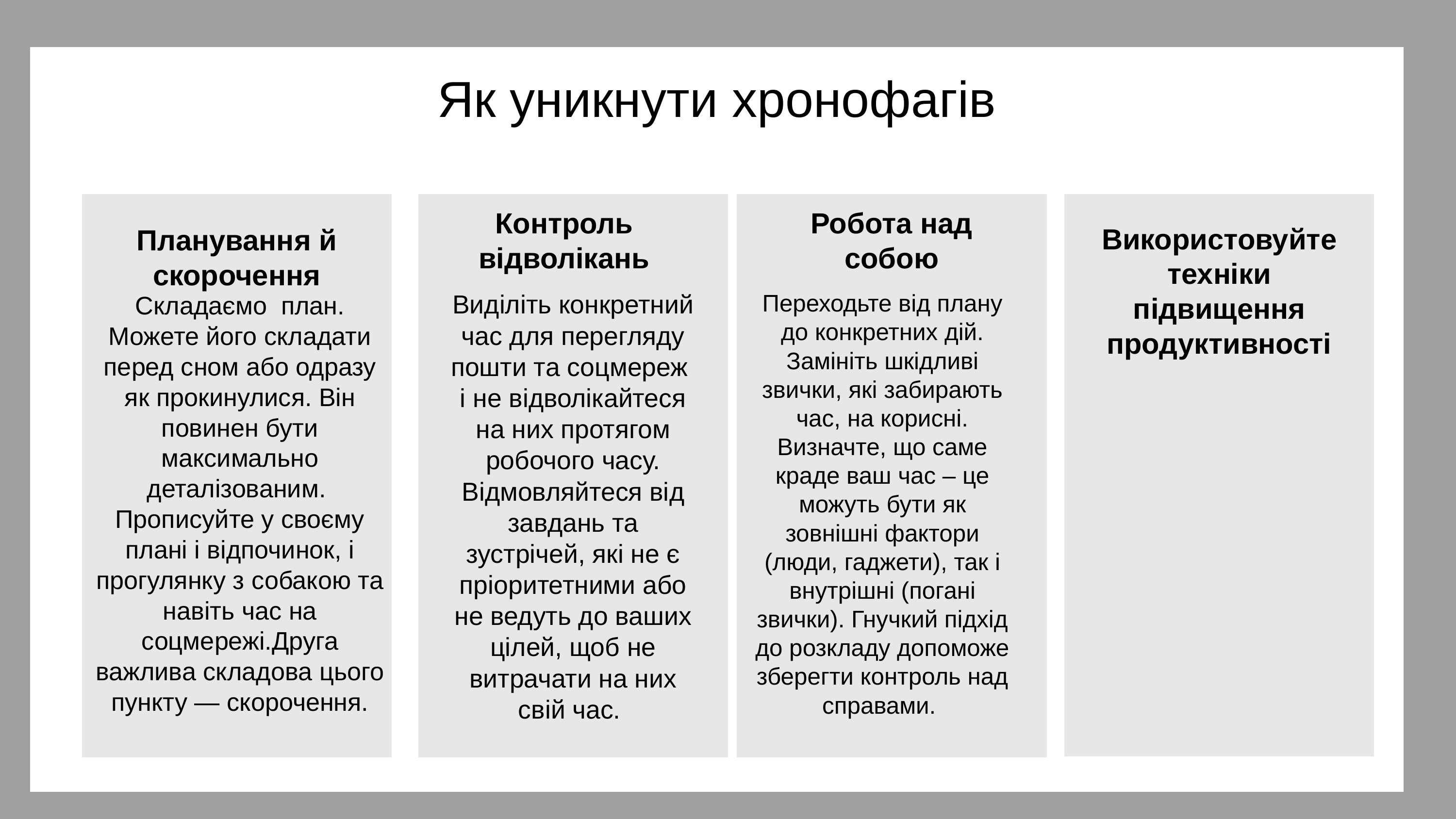

Як уникнути хронофагів

Контроль відволікань
Робота над собою
Використовуйте техніки підвищення продуктивності
Планування й скорочення
Виділіть конкретний час для перегляду пошти та соцмереж  і не відволікайтеся на них протягом робочого часу. Відмовляйтеся від завдань та зустрічей, які не є пріоритетними або не ведуть до ваших цілей, щоб не витрачати на них свій час.
Переходьте від плану до конкретних дій. Замініть шкідливі звички, які забирають час, на корисні. Визначте, що саме краде ваш час – це можуть бути як зовнішні фактори (люди, гаджети), так і внутрішні (погані звички). Гнучкий підхід до розкладу допоможе зберегти контроль над справами.
Складаємо  план. Можете його складати перед сном або одразу як прокинулися. Він повинен бути максимально деталізованим.  Прописуйте у своєму плані і відпочинок, і прогулянку з собакою та навіть час на соцмережі.Друга важлива складова цього пункту — скорочення.